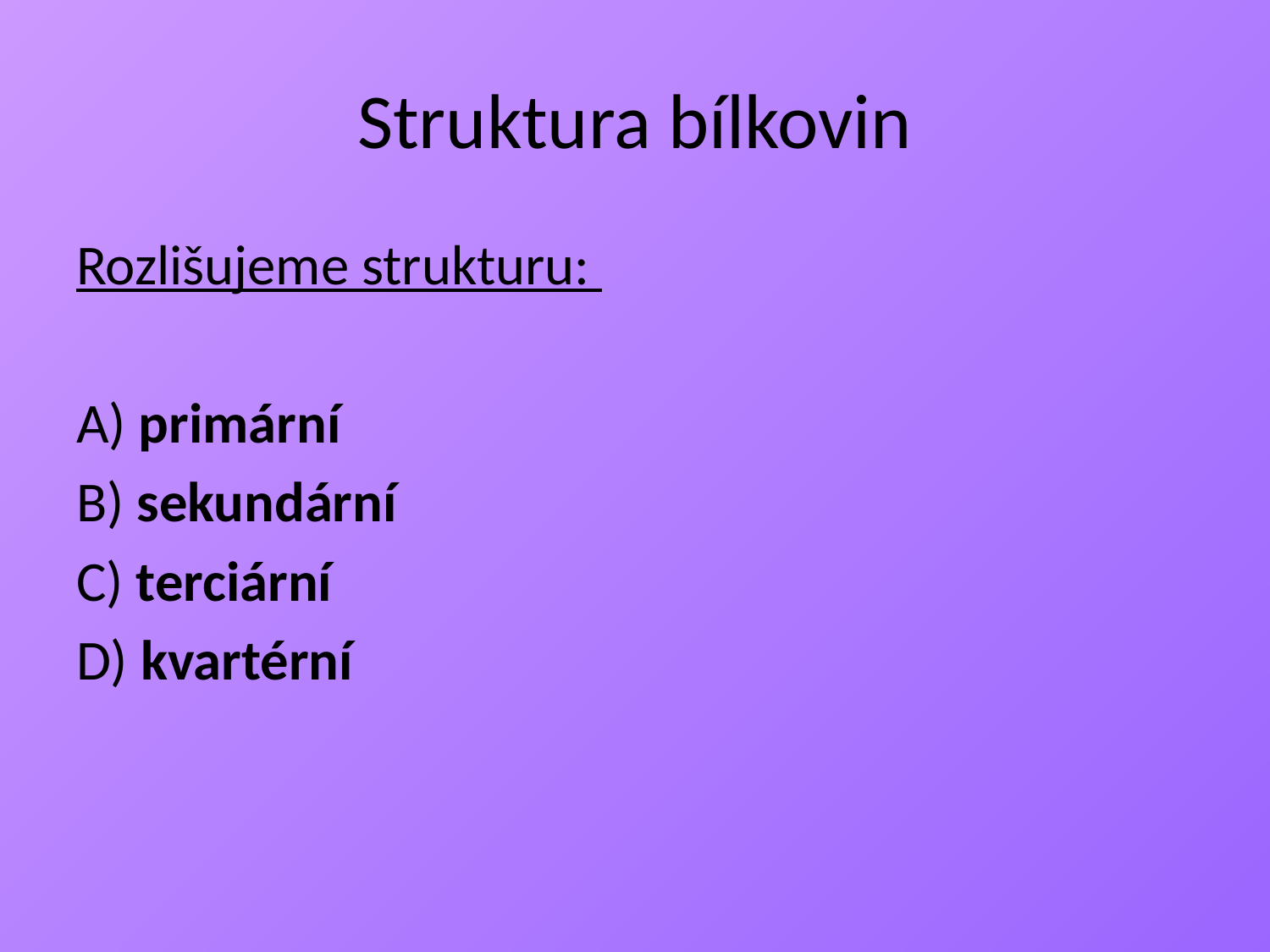

# Struktura bílkovin
Rozlišujeme strukturu:

A) primární
B) sekundární
C) terciární
D) kvartérní